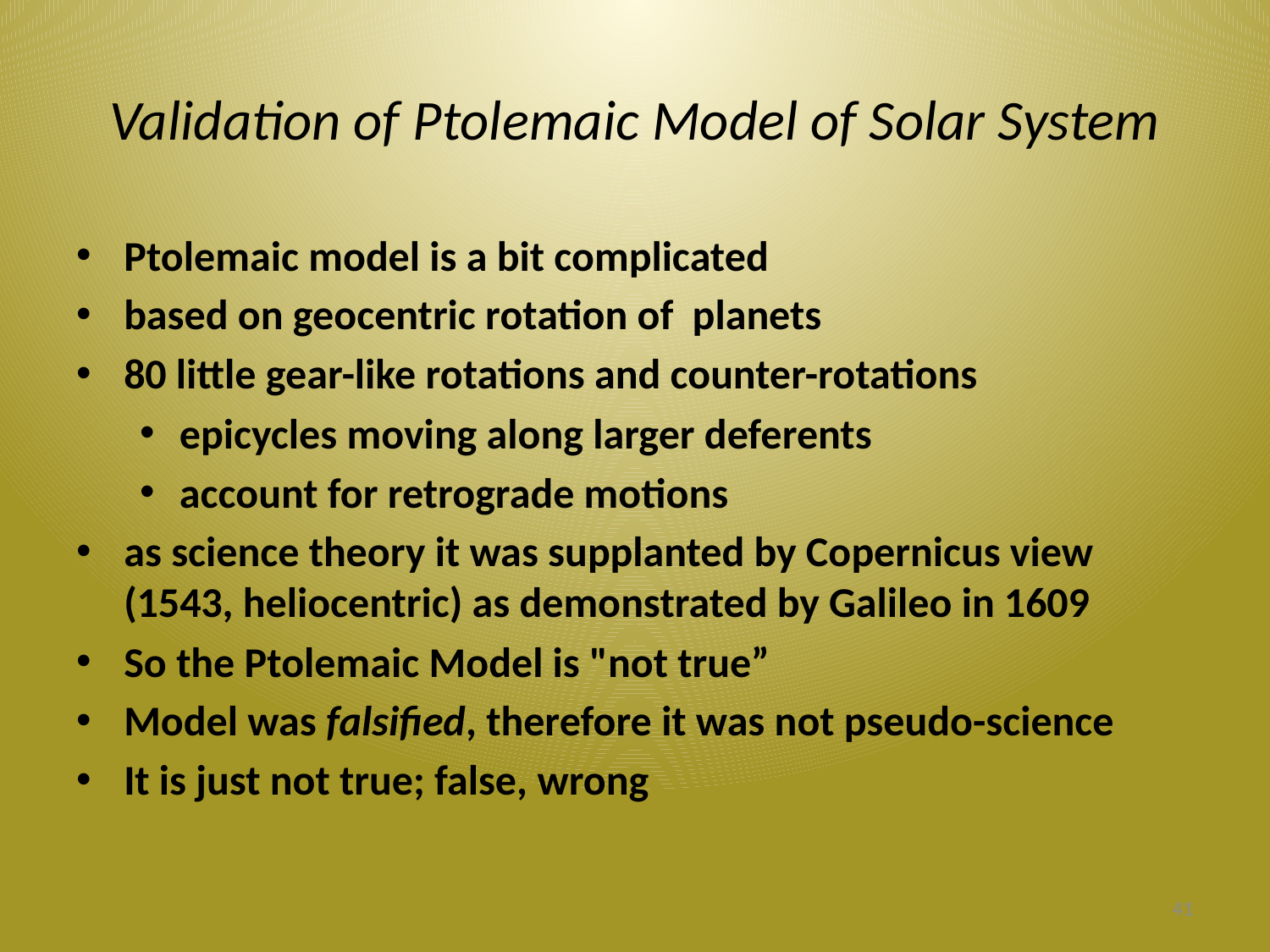

# Validation of Ptolemaic Model of Solar System
Ptolemaic model is a bit complicated
based on geocentric rotation of  planets
80 little gear-like rotations and counter-rotations
epicycles moving along larger deferents
account for retrograde motions
as science theory it was supplanted by Copernicus view (1543, heliocentric) as demonstrated by Galileo in 1609
So the Ptolemaic Model is "not true”
Model was falsified, therefore it was not pseudo-science
It is just not true; false, wrong
41